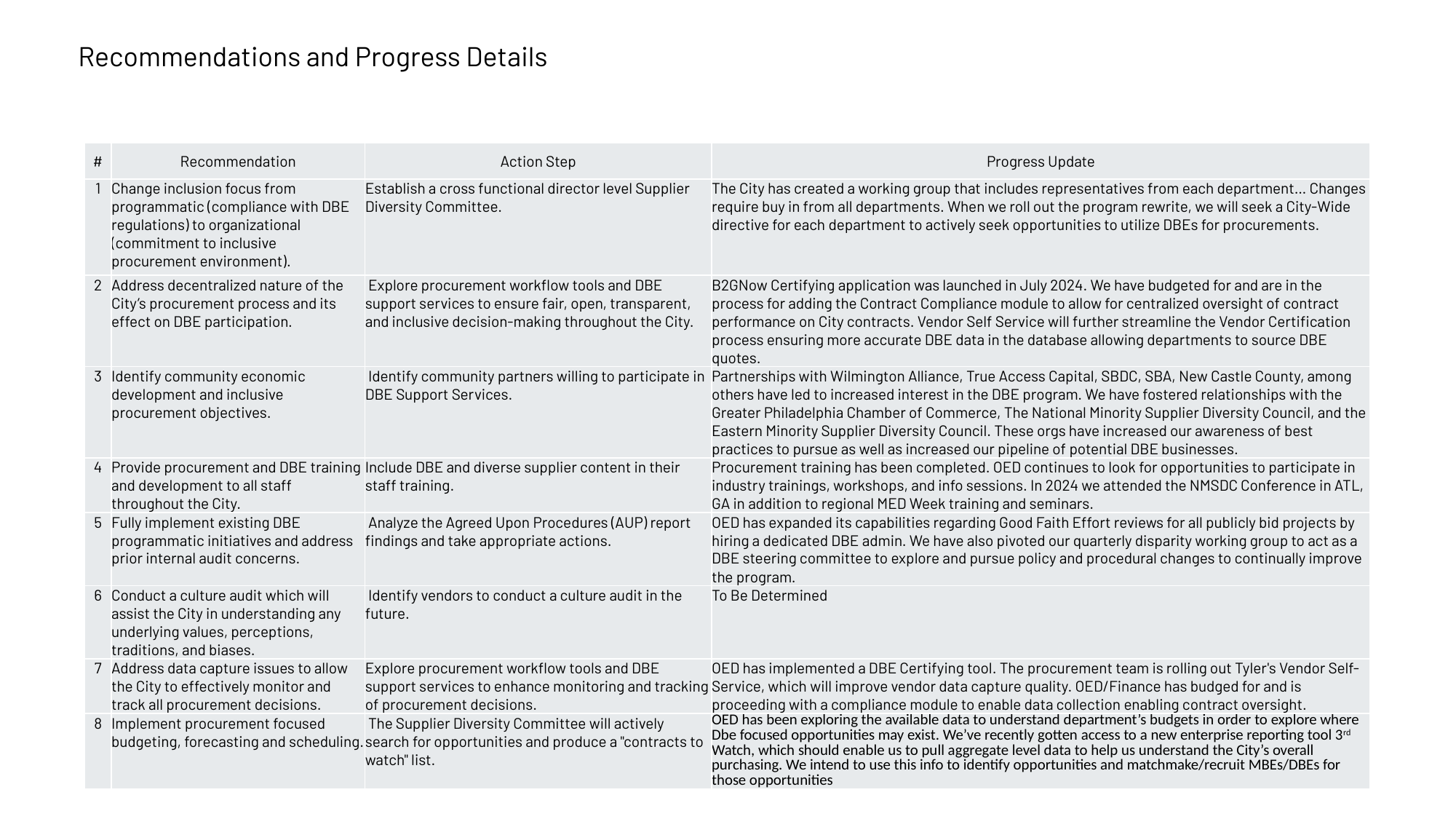

Recommendations and Progress Details
| # | Recommendation | Action Step | Progress Update |
| --- | --- | --- | --- |
| 1 | Change inclusion focus from programmatic (compliance with DBE regulations) to organizational (commitment to inclusive procurement environment). | Establish a cross functional director level Supplier Diversity Committee. | The City has created a working group that includes representatives from each department… Changes require buy in from all departments. When we roll out the program rewrite, we will seek a City-Wide directive for each department to actively seek opportunities to utilize DBEs for procurements. |
| 2 | Address decentralized nature of the City’s procurement process and its effect on DBE participation. | Explore procurement workflow tools and DBE support services to ensure fair, open, transparent, and inclusive decision-making throughout the City. | B2GNow Certifying application was launched in July 2024. We have budgeted for and are in the process for adding the Contract Compliance module to allow for centralized oversight of contract performance on City contracts. Vendor Self Service will further streamline the Vendor Certification process ensuring more accurate DBE data in the database allowing departments to source DBE quotes. |
| 3 | Identify community economic development and inclusive procurement objectives. | Identify community partners willing to participate in DBE Support Services. | Partnerships with Wilmington Alliance, True Access Capital, SBDC, SBA, New Castle County, among others have led to increased interest in the DBE program. We have fostered relationships with the Greater Philadelphia Chamber of Commerce, The National Minority Supplier Diversity Council, and the Eastern Minority Supplier Diversity Council. These orgs have increased our awareness of best practices to pursue as well as increased our pipeline of potential DBE businesses. |
| 4 | Provide procurement and DBE training and development to all staff throughout the City. | Include DBE and diverse supplier content in their staff training. | Procurement training has been completed. OED continues to look for opportunities to participate in industry trainings, workshops, and info sessions. In 2024 we attended the NMSDC Conference in ATL, GA in addition to regional MED Week training and seminars. |
| 5 | Fully implement existing DBE programmatic initiatives and address prior internal audit concerns. | Analyze the Agreed Upon Procedures (AUP) report findings and take appropriate actions. | OED has expanded its capabilities regarding Good Faith Effort reviews for all publicly bid projects by hiring a dedicated DBE admin. We have also pivoted our quarterly disparity working group to act as a DBE steering committee to explore and pursue policy and procedural changes to continually improve the program. |
| 6 | Conduct a culture audit which will assist the City in understanding any underlying values, perceptions, traditions, and biases. | Identify vendors to conduct a culture audit in the future. | To Be Determined |
| 7 | Address data capture issues to allow the City to effectively monitor and track all procurement decisions. | Explore procurement workflow tools and DBE support services to enhance monitoring and tracking of procurement decisions. | OED has implemented a DBE Certifying tool. The procurement team is rolling out Tyler's Vendor Self-Service, which will improve vendor data capture quality. OED/Finance has budged for and is proceeding with a compliance module to enable data collection enabling contract oversight. |
| 8 | Implement procurement focused budgeting, forecasting and scheduling. | The Supplier Diversity Committee will actively search for opportunities and produce a "contracts to watch" list. | OED has been exploring the available data to understand department’s budgets in order to explore where Dbe focused opportunities may exist. We’ve recently gotten access to a new enterprise reporting tool 3rd Watch, which should enable us to pull aggregate level data to help us understand the City’s overall purchasing. We intend to use this info to identify opportunities and matchmake/recruit MBEs/DBEs for those opportunities |